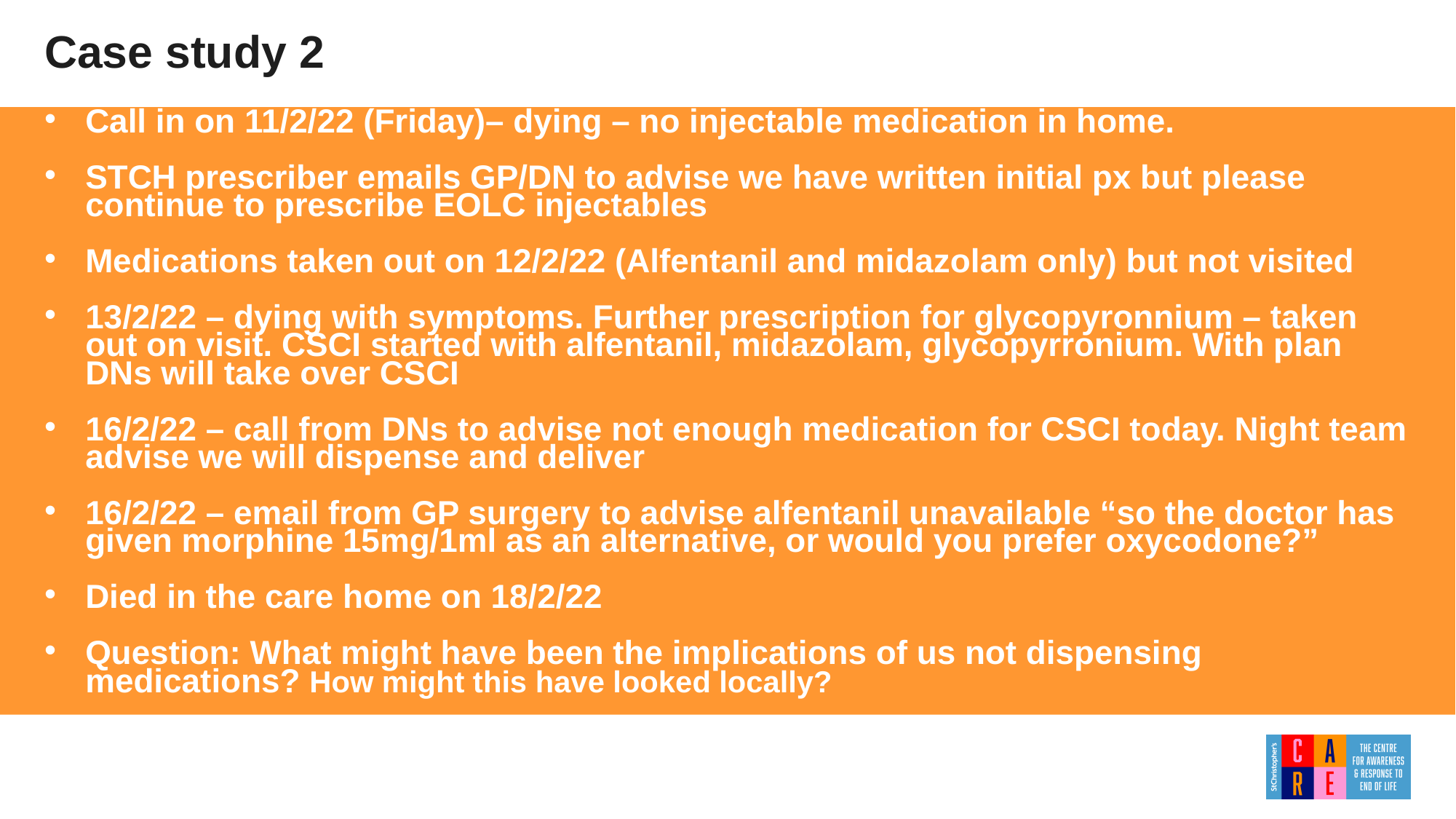

Case study 2
96 old woman with frailty, in a residential care home in one of our boroughs (referred by team in home on 7/2/22) – prognosis ‘short months’

Call in on 11/2/22 (Friday)– dying – no injectable medication in home.

STCH prescriber emails GP/DN to advise we have written initial px but please continue to prescribe EOLC injectables

Medications taken out on 12/2/22 (Alfentanil and midazolam only) but not visited

13/2/22 – dying with symptoms. Further prescription for glycopyronnium – taken out on visit. CSCI started with alfentanil, midazolam, glycopyrronium. With plan DNs will take over CSCI

16/2/22 – call from DNs to advise not enough medication for CSCI today. Night team advise we will dispense and deliver

16/2/22 – email from GP surgery to advise alfentanil unavailable “so the doctor has given morphine 15mg/1ml as an alternative, or would you prefer oxycodone?”

Died in the care home on 18/2/22

Question: What might have been the implications of us not dispensing medications? How might this have looked locally?